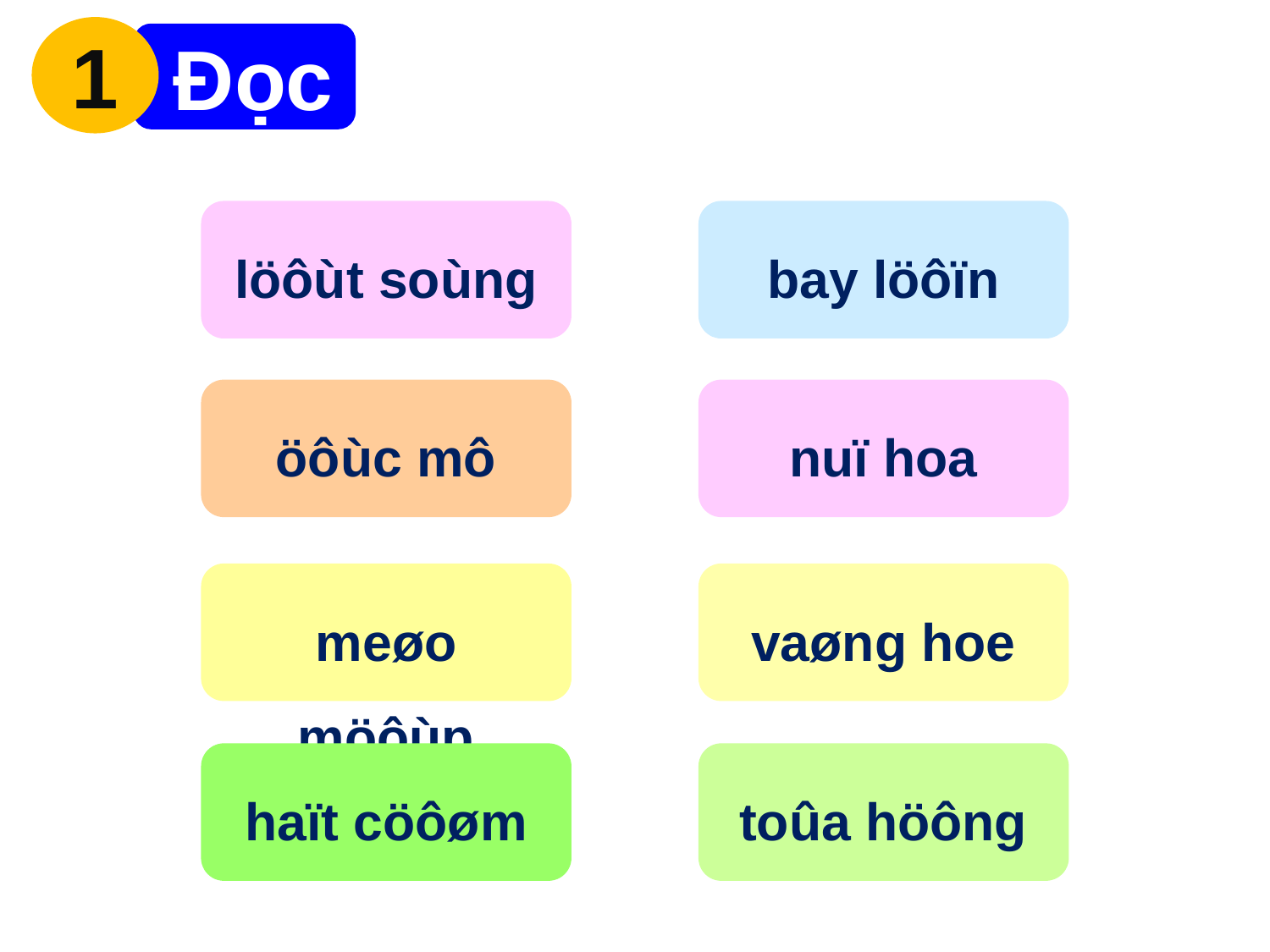

1
 Đọc
löôùt soùng
bay löôïn
öôùc mô
nuï hoa
meøo möôùp
vaøng hoe
haït cöôøm
toûa höông